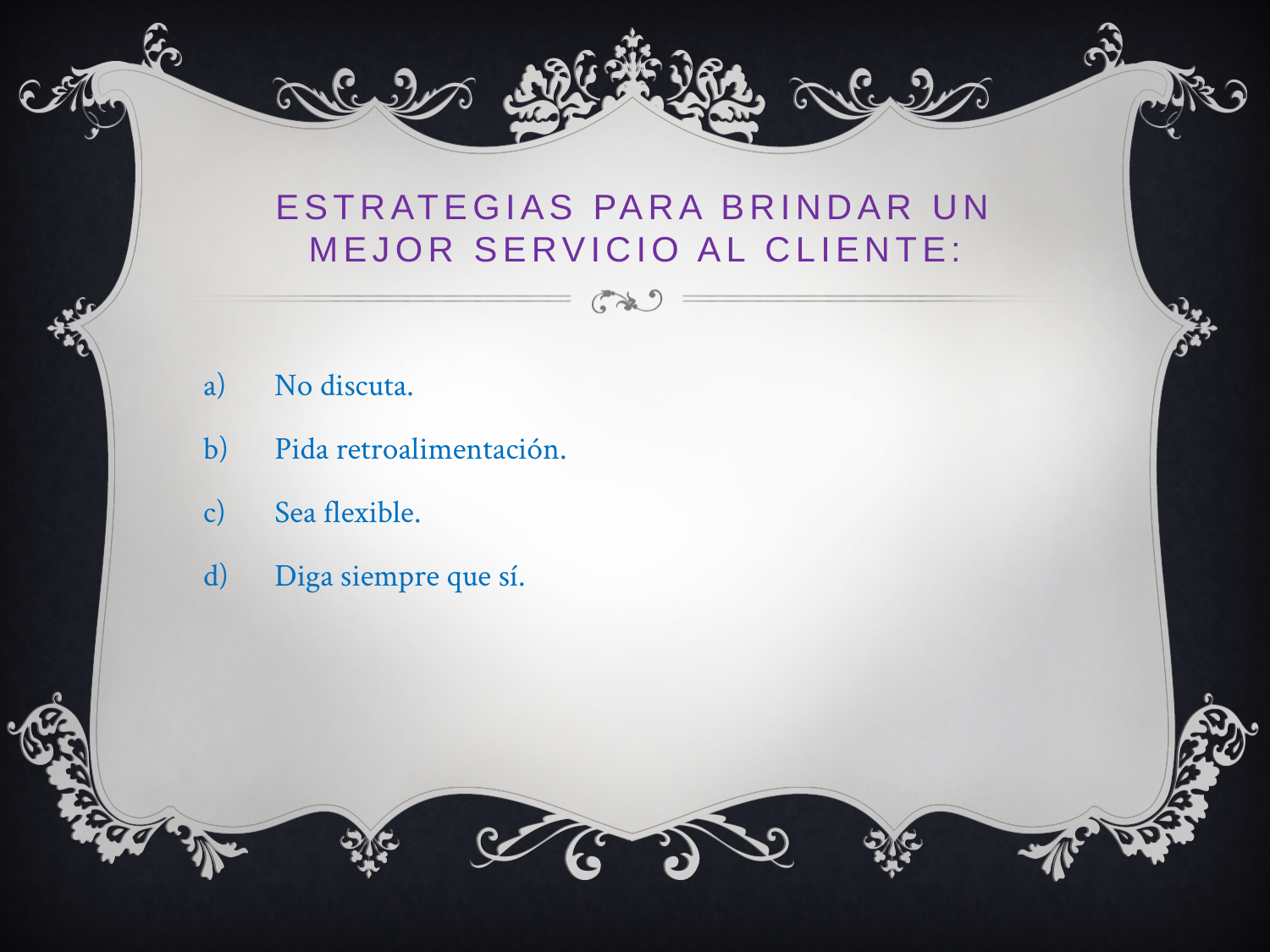

# Estrategias para brindar un mejor servicio al Cliente:
No discuta.
Pida retroalimentación.
Sea flexible.
Diga siempre que sí.